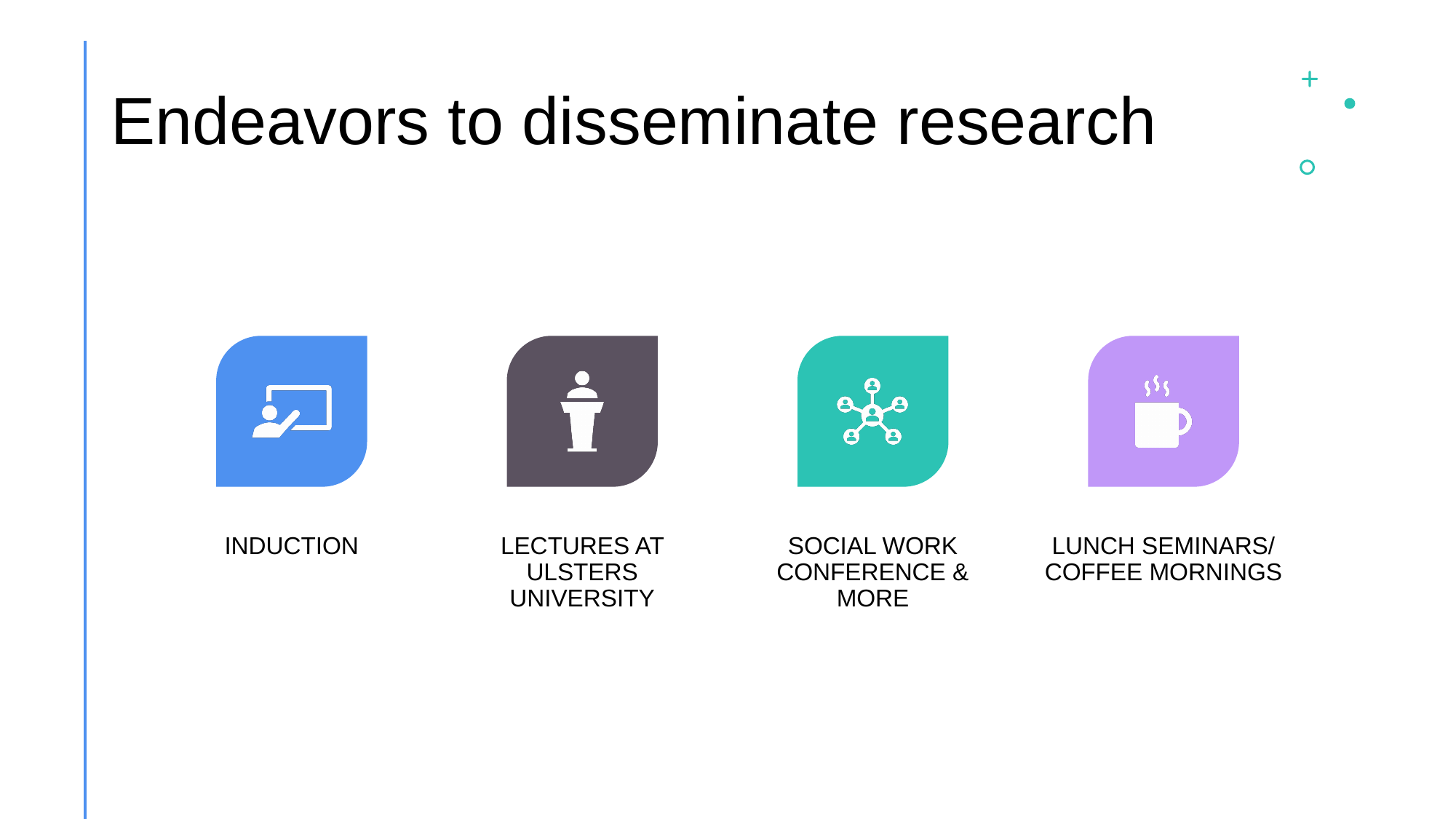

# Endeavors to disseminate research

Induction
Lectures at Ulsters University
Social work conference & more
Lunch seminars/ coffee mornings